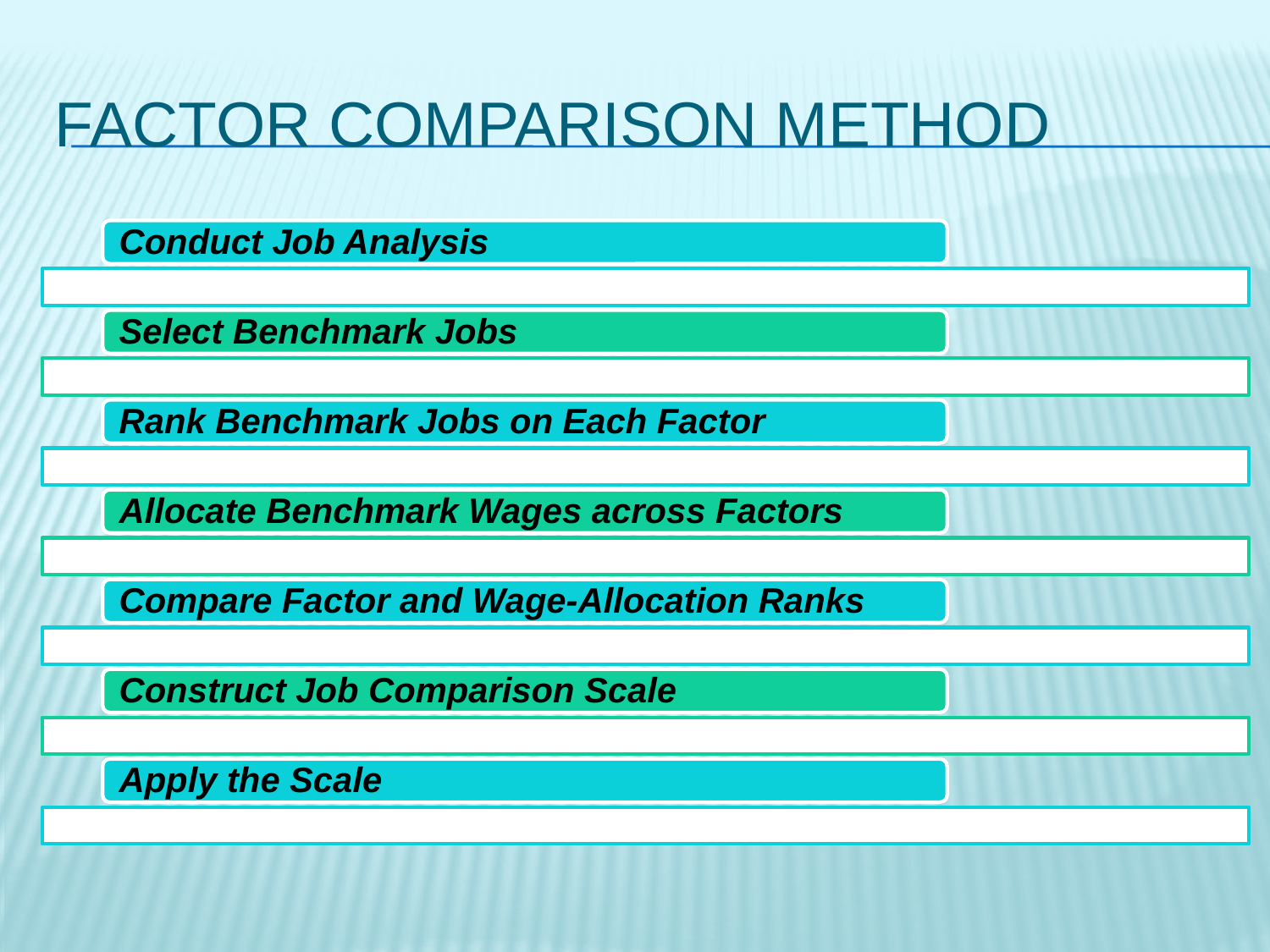

# Factor Comparison Method
Conduct Job Analysis
Select Benchmark Jobs
Apply the Scale
Rank Benchmark Jobs on Each Factor
Allocate Benchmark Wages across Factors
Compare Factor and Wage-Allocation Ranks
Construct Job Comparison Scale